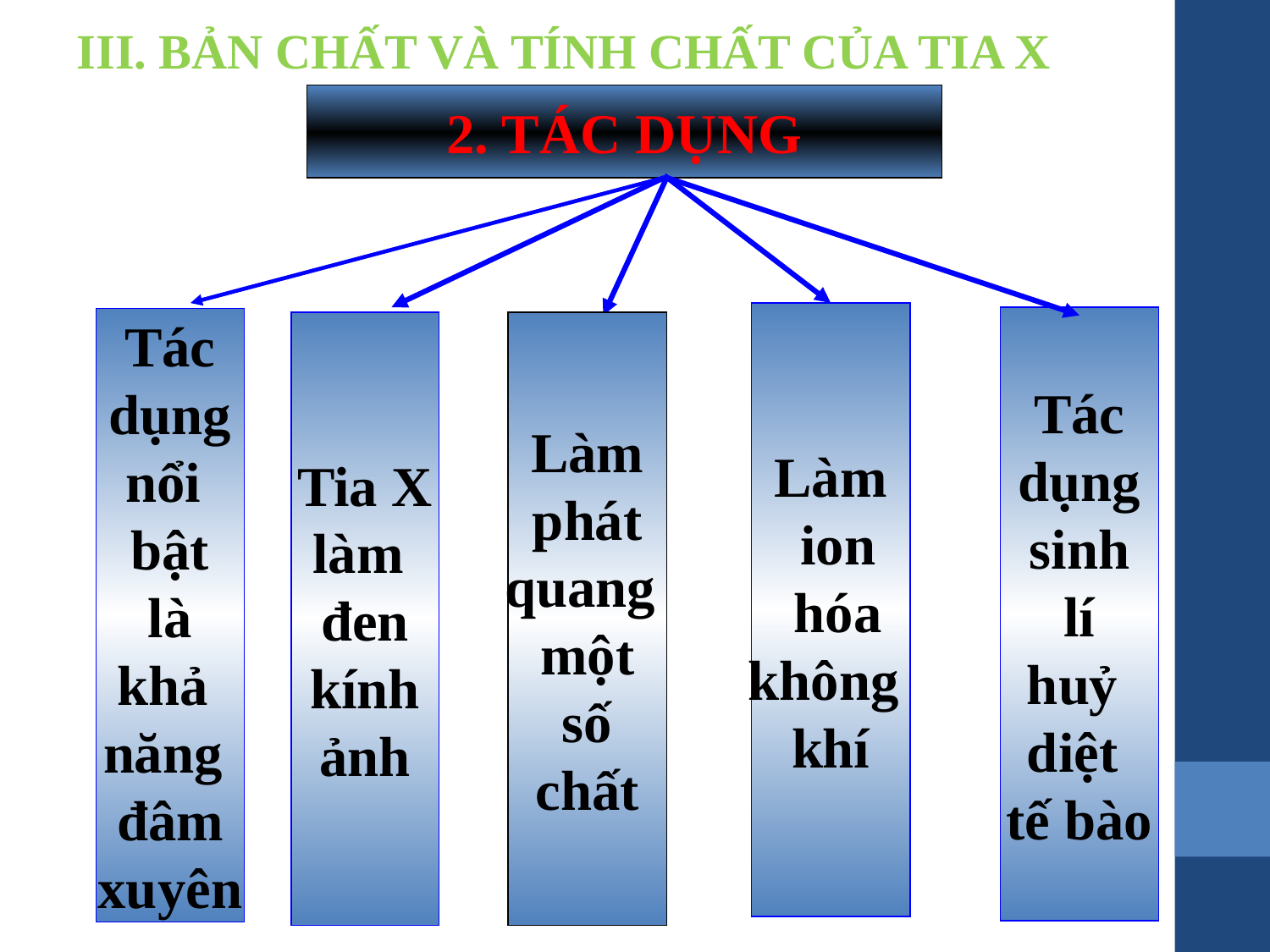

III. BẢN CHẤT VÀ TÍNH CHẤT CỦA TIA X
2. TÁC DỤNG

Làm
 ion
 hóa
không
khí
Tác
 dụng
sinh
lí
huỷ
diệt
tế bào
Tác
 dụng
nổi
bật
là
khả
năng
đâm
xuyên
Tia X
làm
đen
 kính
ảnh
Làm
 phát
quang
một
 số
chất